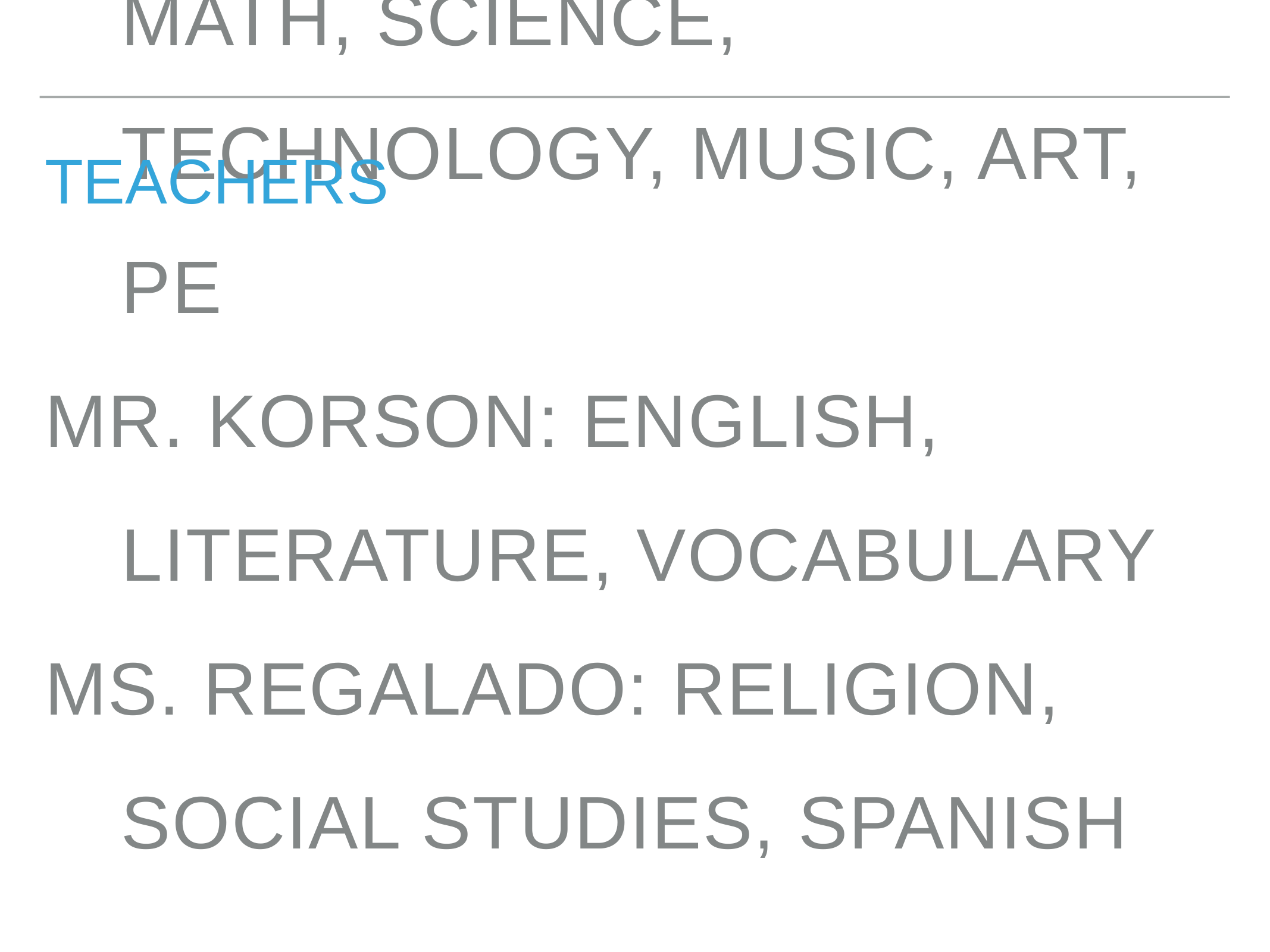

# Teachers
Mrs. Banzon: Homeroom, Math, Science, Technology, Music, Art, PE
Mr. Korson: English, Literature, Vocabulary
Ms. Regalado: Religion, Social Studies, Spanish